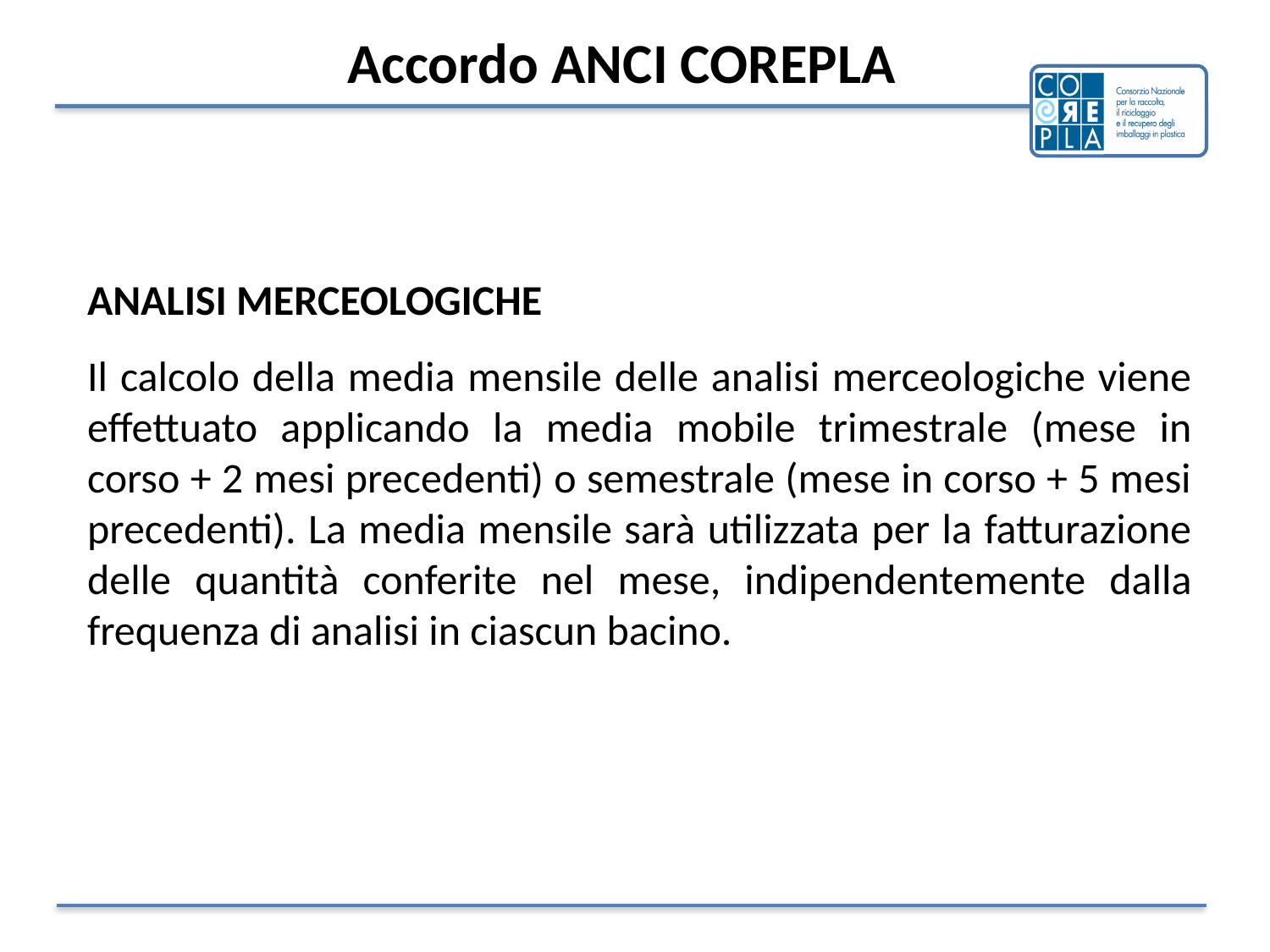

# Accordo ANCI COREPLA

ANALISI MERCEOLOGICHE

Il calcolo della media mensile delle analisi merceologiche viene effettuato applicando la media mobile trimestrale (mese in corso + 2 mesi precedenti) o semestrale (mese in corso + 5 mesi precedenti). La media mensile sarà utilizzata per la fatturazione delle quantità conferite nel mese, indipendentemente dalla frequenza di analisi in ciascun bacino.